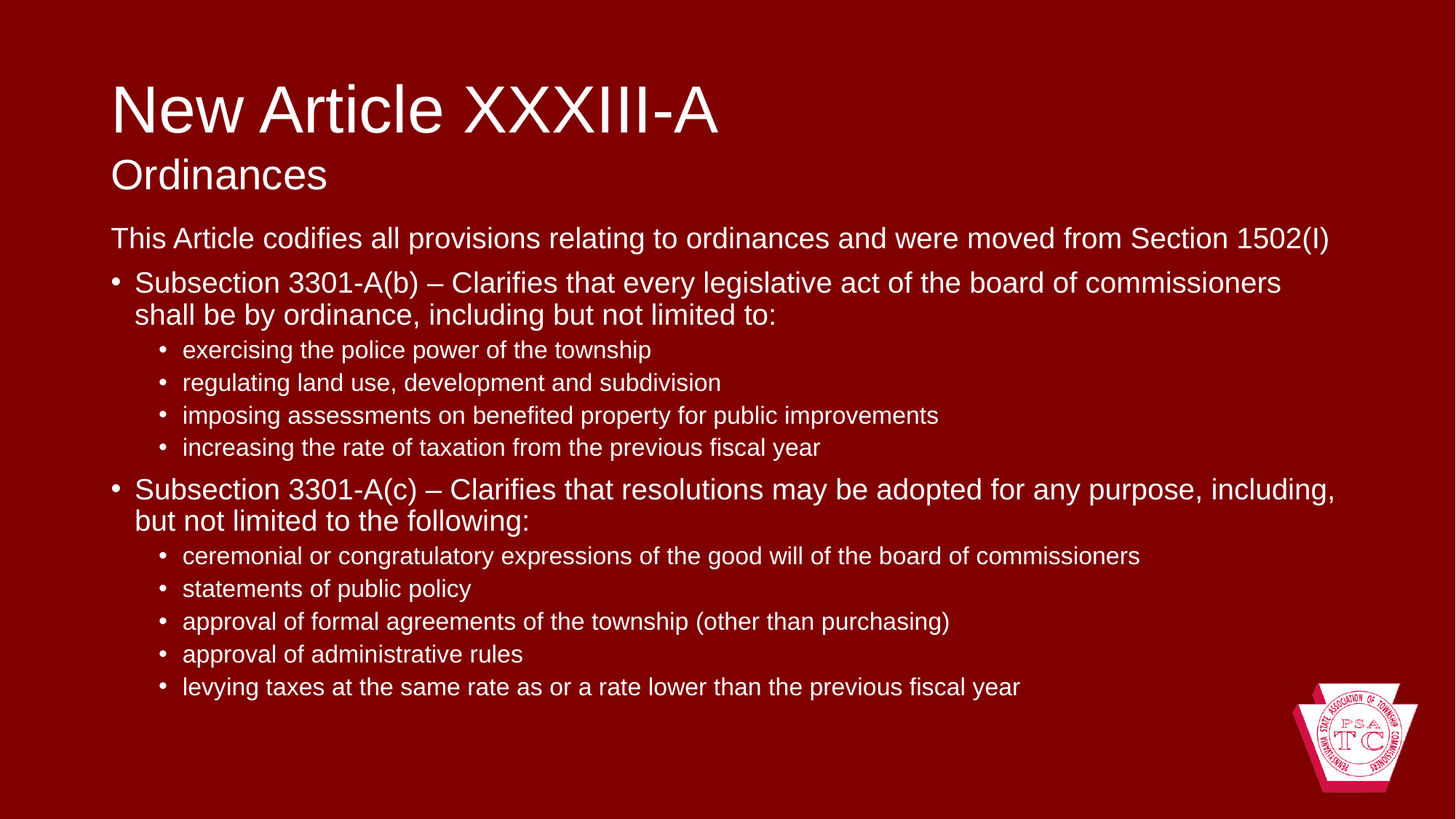

# New Article XXXIII-A
Ordinances
This Article codifies all provisions relating to ordinances and were moved from Section 1502(I)
Subsection 3301-A(b) – Clarifies that every legislative act of the board of commissioners shall be by ordinance, including but not limited to:
exercising the police power of the township
regulating land use, development and subdivision
imposing assessments on benefited property for public improvements
increasing the rate of taxation from the previous fiscal year
Subsection 3301-A(c) – Clarifies that resolutions may be adopted for any purpose, including, but not limited to the following:
ceremonial or congratulatory expressions of the good will of the board of commissioners
statements of public policy
approval of formal agreements of the township (other than purchasing)
approval of administrative rules
levying taxes at the same rate as or a rate lower than the previous fiscal year